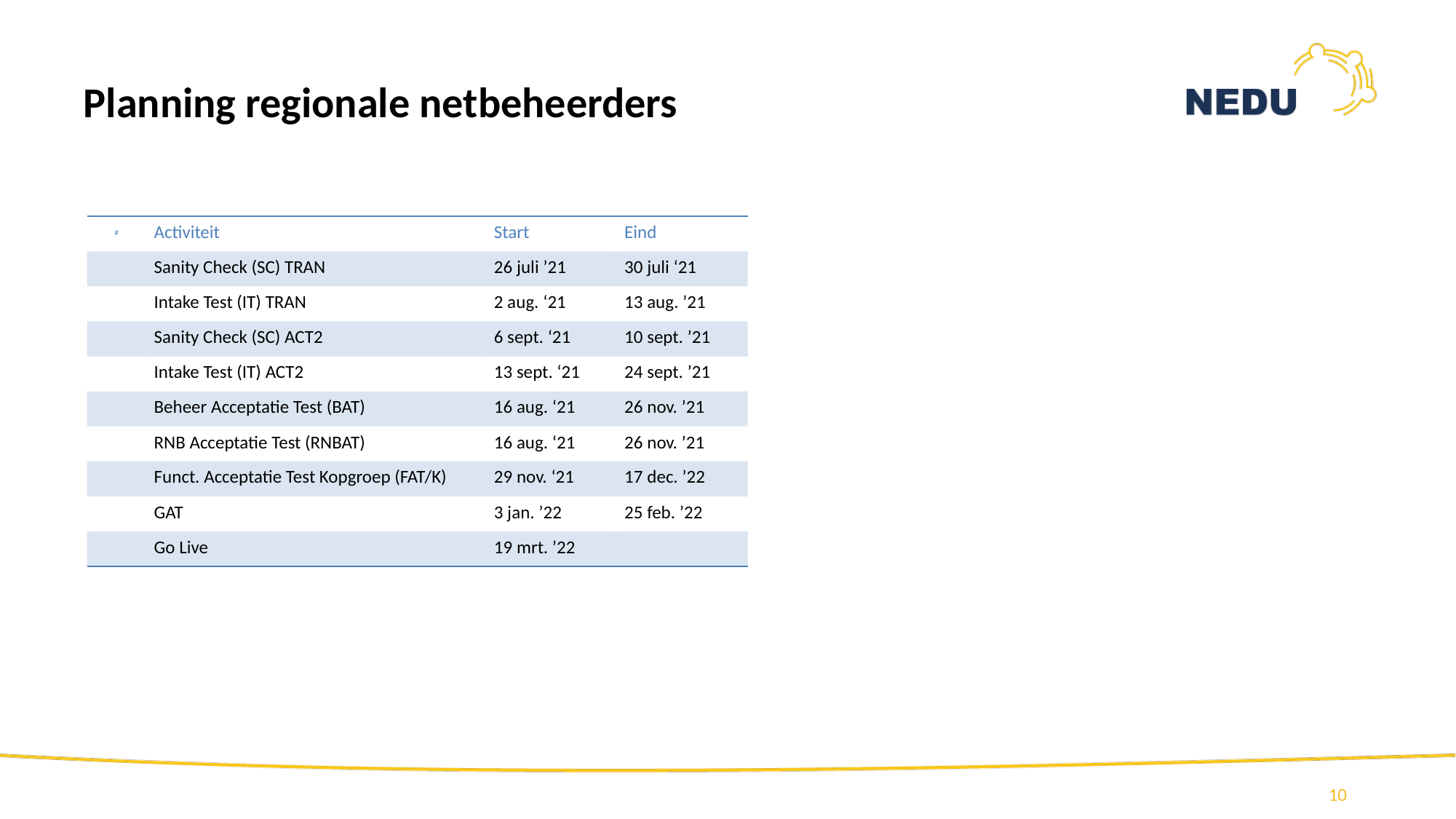

# Planning regionale netbeheerders
| # | Activiteit | Start | Eind |
| --- | --- | --- | --- |
|  | Sanity Check (SC) TRAN | 26 juli ’21 | 30 juli ‘21 |
|  | Intake Test (IT) TRAN | 2 aug. ‘21 | 13 aug. ’21 |
|  | Sanity Check (SC) ACT2 | 6 sept. ‘21 | 10 sept. ’21 |
|  | Intake Test (IT) ACT2 | 13 sept. ‘21 | 24 sept. ’21 |
|  | Beheer Acceptatie Test (BAT) | 16 aug. ‘21 | 26 nov. ’21 |
|  | RNB Acceptatie Test (RNBAT) | 16 aug. ‘21 | 26 nov. ’21 |
|  | Funct. Acceptatie Test Kopgroep (FAT/K) | 29 nov. ‘21 | 17 dec. ’22 |
|  | GAT | 3 jan. ’22 | 25 feb. ’22 |
|  | Go Live | 19 mrt. ’22 |  |
10